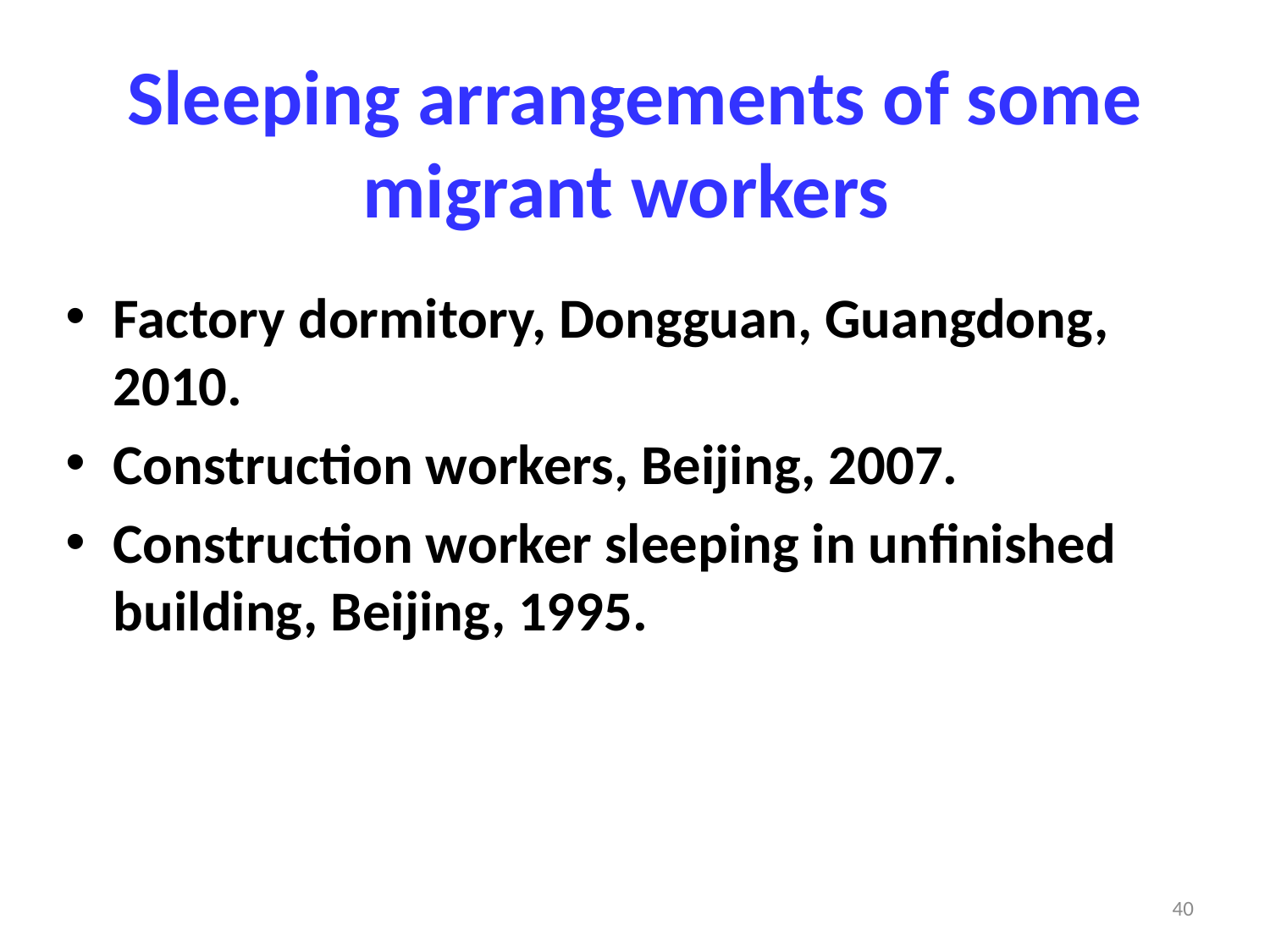

# Sleeping arrangements of some migrant workers
Factory dormitory, Dongguan, Guangdong, 2010.
Construction workers, Beijing, 2007.
Construction worker sleeping in unfinished building, Beijing, 1995.
40